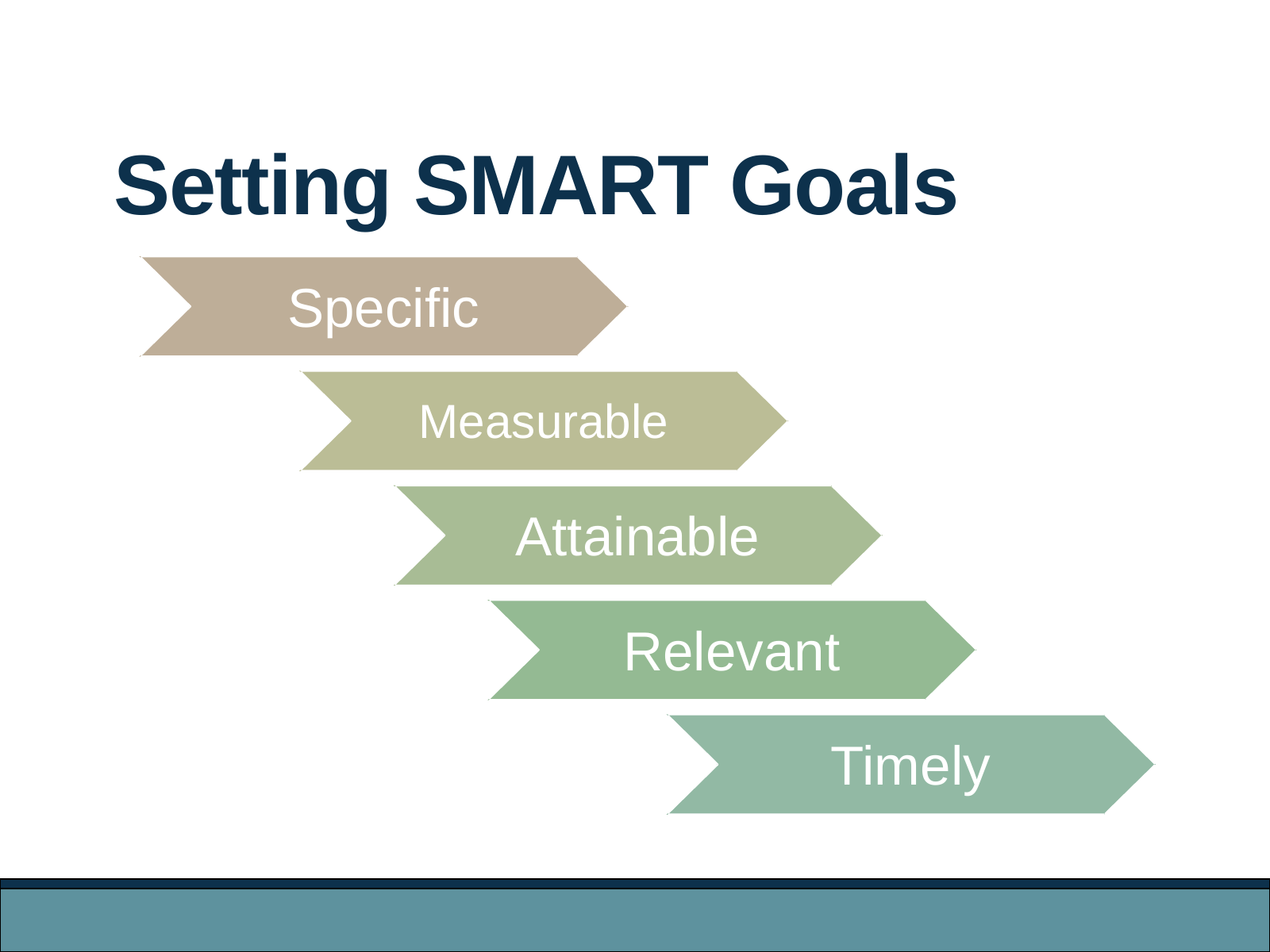

Setting SMART Goals

Specific

Measurable

Attainable

Relevant

Timely